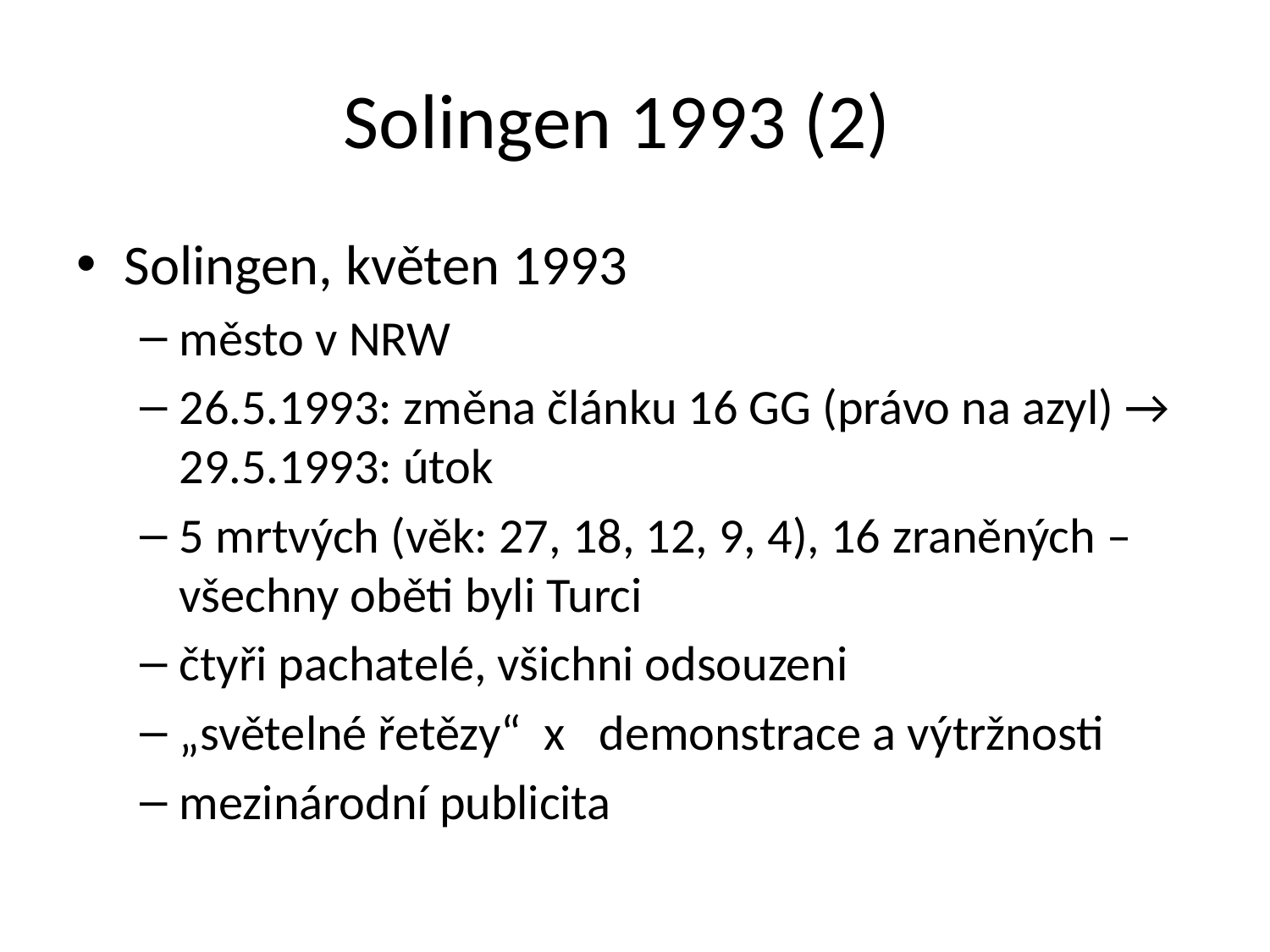

# Solingen 1993 (2)
Solingen, květen 1993
město v NRW
26.5.1993: změna článku 16 GG (právo na azyl) → 29.5.1993: útok
5 mrtvých (věk: 27, 18, 12, 9, 4), 16 zraněných – všechny oběti byli Turci
čtyři pachatelé, všichni odsouzeni
„světelné řetězy“  x   demonstrace a výtržnosti
mezinárodní publicita